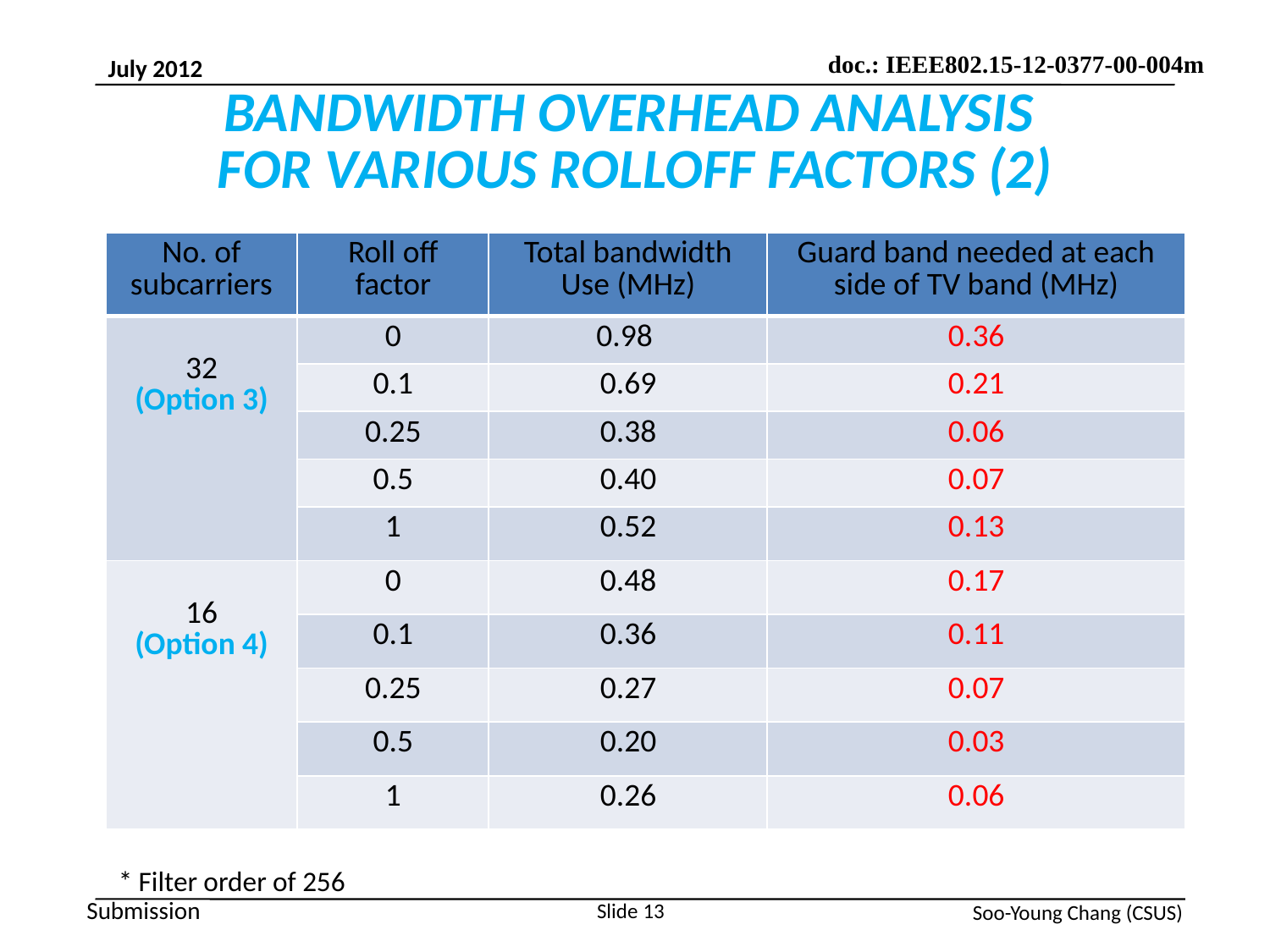

# BANDWIDTH OVERHEAD ANALYSIS FOR VARIOUS ROLLOFF FACTORS (2)
| No. of subcarriers | Roll off factor | Total bandwidth Use (MHz) | Guard band needed at each side of TV band (MHz) |
| --- | --- | --- | --- |
| 32 (Option 3) | 0 | 0.98 | 0.36 |
|  | 0.1 | 0.69 | 0.21 |
|  | 0.25 | 0.38 | 0.06 |
|  | 0.5 | 0.40 | 0.07 |
|  | 1 | 0.52 | 0.13 |
| 16 (Option 4) | 0 | 0.48 | 0.17 |
|  | 0.1 | 0.36 | 0.11 |
|  | 0.25 | 0.27 | 0.07 |
|  | 0.5 | 0.20 | 0.03 |
|  | 1 | 0.26 | 0.06 |
* Filter order of 256